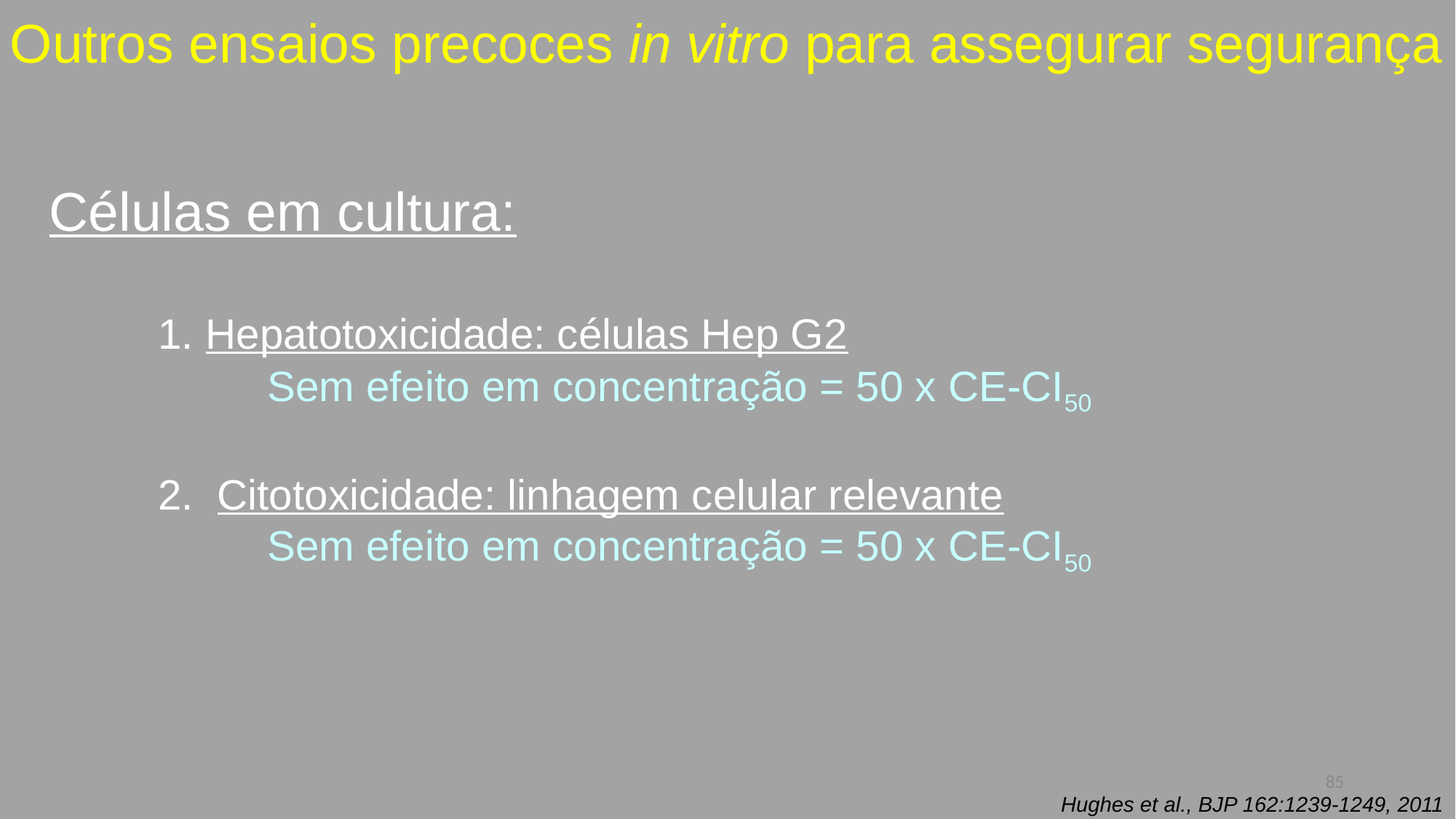

Outros ensaios precoces in vitro para assegurar segurança
Células em cultura:

	1. Hepatotoxicidade: células Hep G2
		Sem efeito em concentração = 50 x CE-CI50

	2.  Citotoxicidade: linhagem celular relevante
		Sem efeito em concentração = 50 x CE-CI50

85
Hughes et al., BJP 162:1239-1249, 2011